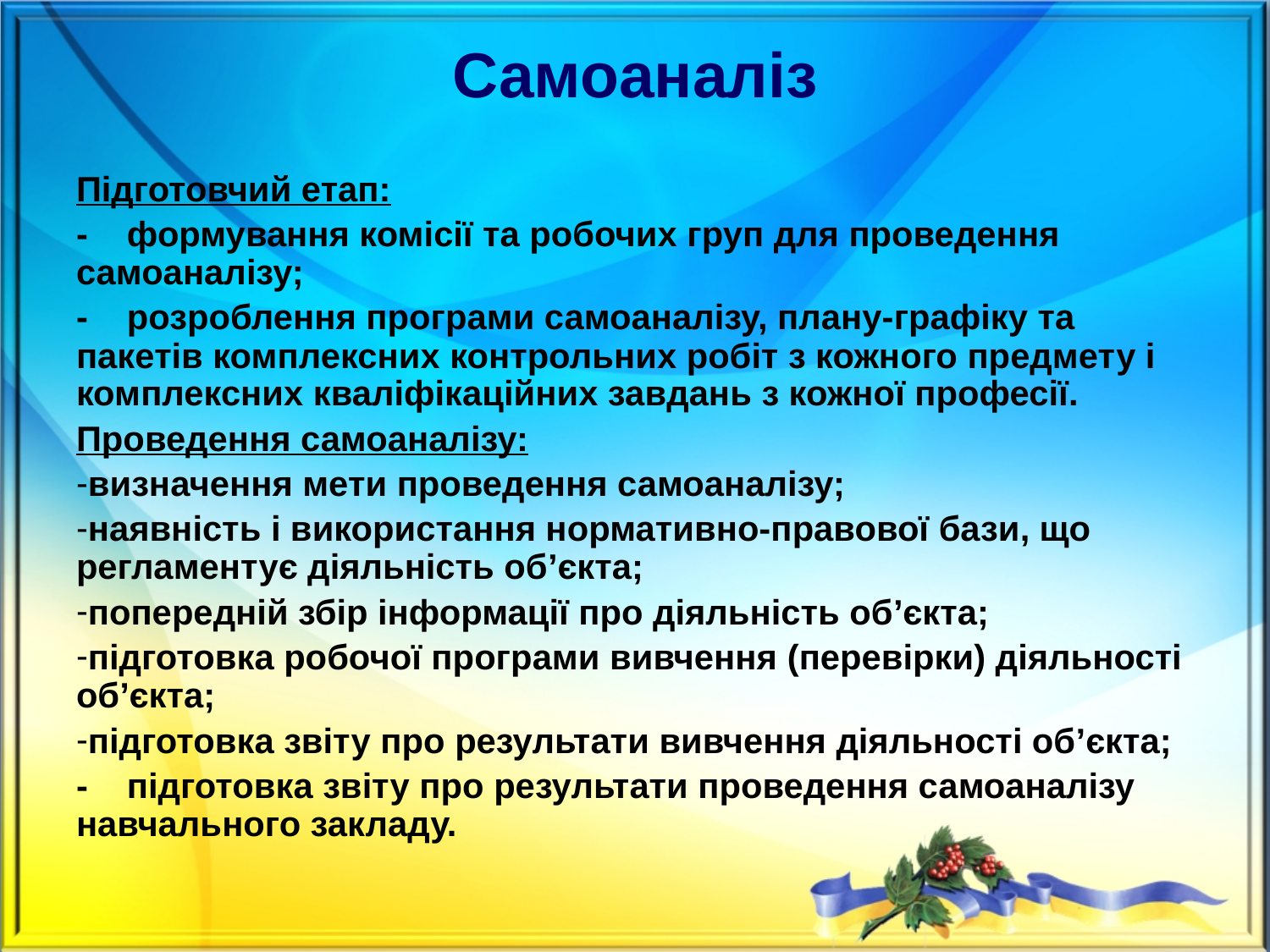

Самоаналіз
Підготовчий етап:
-    формування комісії та робочих груп для проведення самоаналізу;
-    розроблення програми самоаналізу, плану-графіку та пакетів комплексних контрольних робіт з кожного предмету і комплексних кваліфікаційних завдань з кожної професії.
Проведення самоаналізу:
визначення мети проведення самоаналізу;
наявність і використання нормативно-правової бази, що регламентує діяльність об’єкта;
попередній збір інформації про діяльність об’єкта;
підготовка робочої програми вивчення (перевірки) діяльності об’єкта;
підготовка звіту про результати вивчення діяльності об’єкта;
-    підготовка звіту про результати проведення самоаналізу навчального закладу.